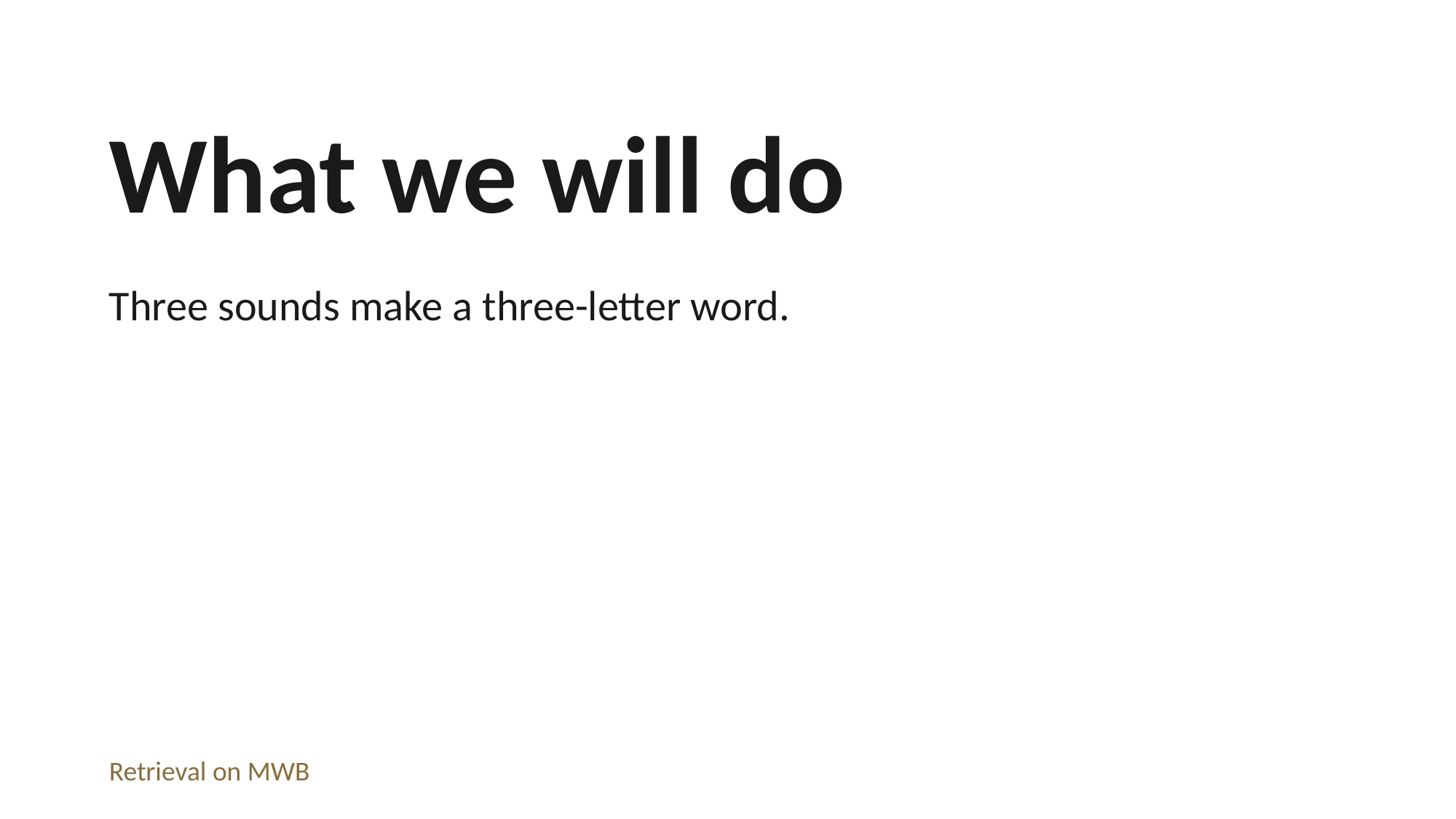

What we will do
Three sounds make a three-letter word.
Retrieval on MWB